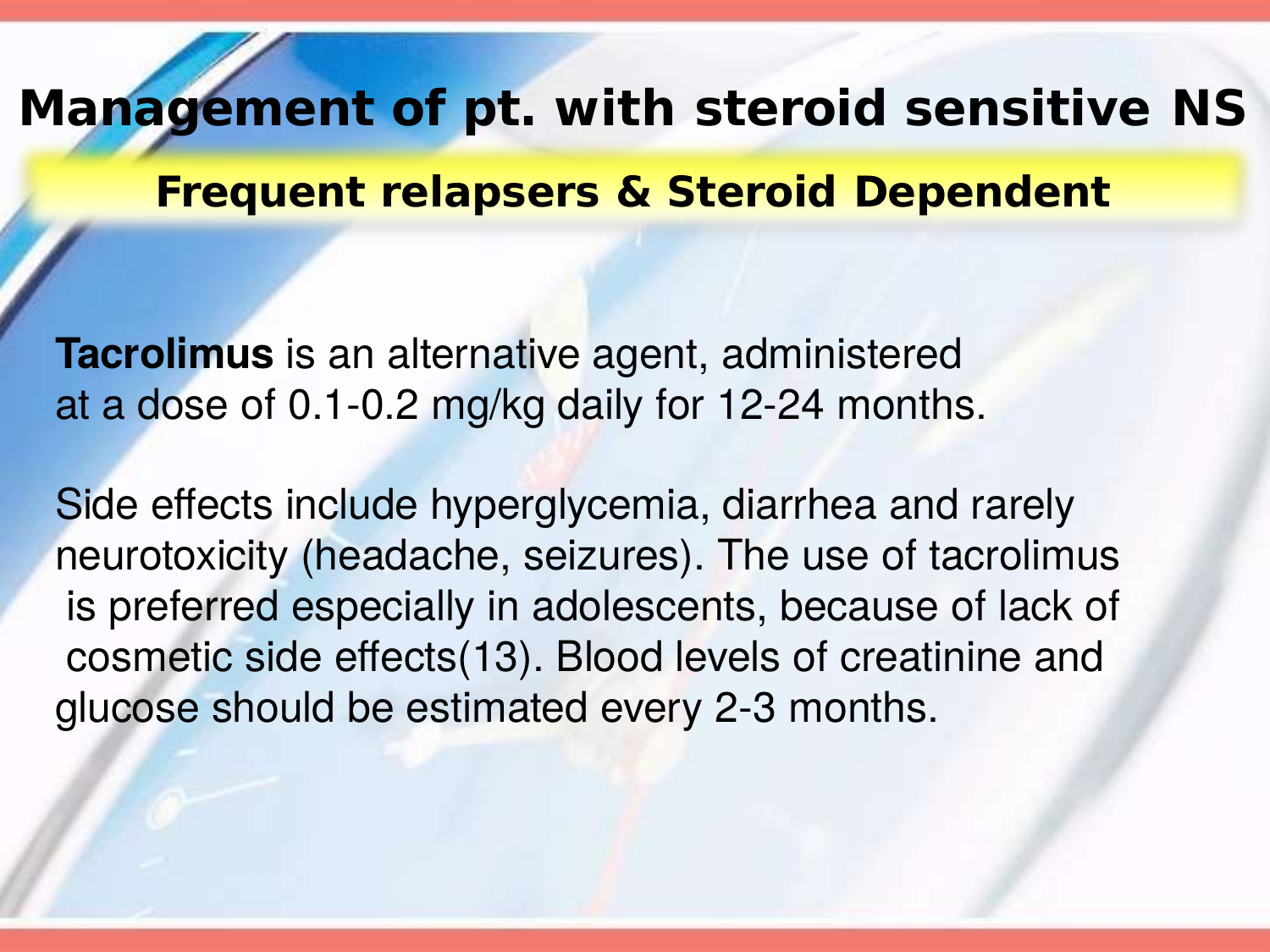

# Management of pt. with steroid sensitive NS

Frequent relapsers & Steroid Dependent

Tacrolimus is an alternative agent, administered  at a dose of 0.1-0.2 mg/kg daily for 12-24 months.

Side effects include hyperglycemia, diarrhea and rarely  neurotoxicity (headache, seizures). The use of tacrolimus  is preferred especially in adolescents, because of lack of  cosmetic side effects(13). Blood levels of creatinine and  glucose should be estimated every 2-3 months.